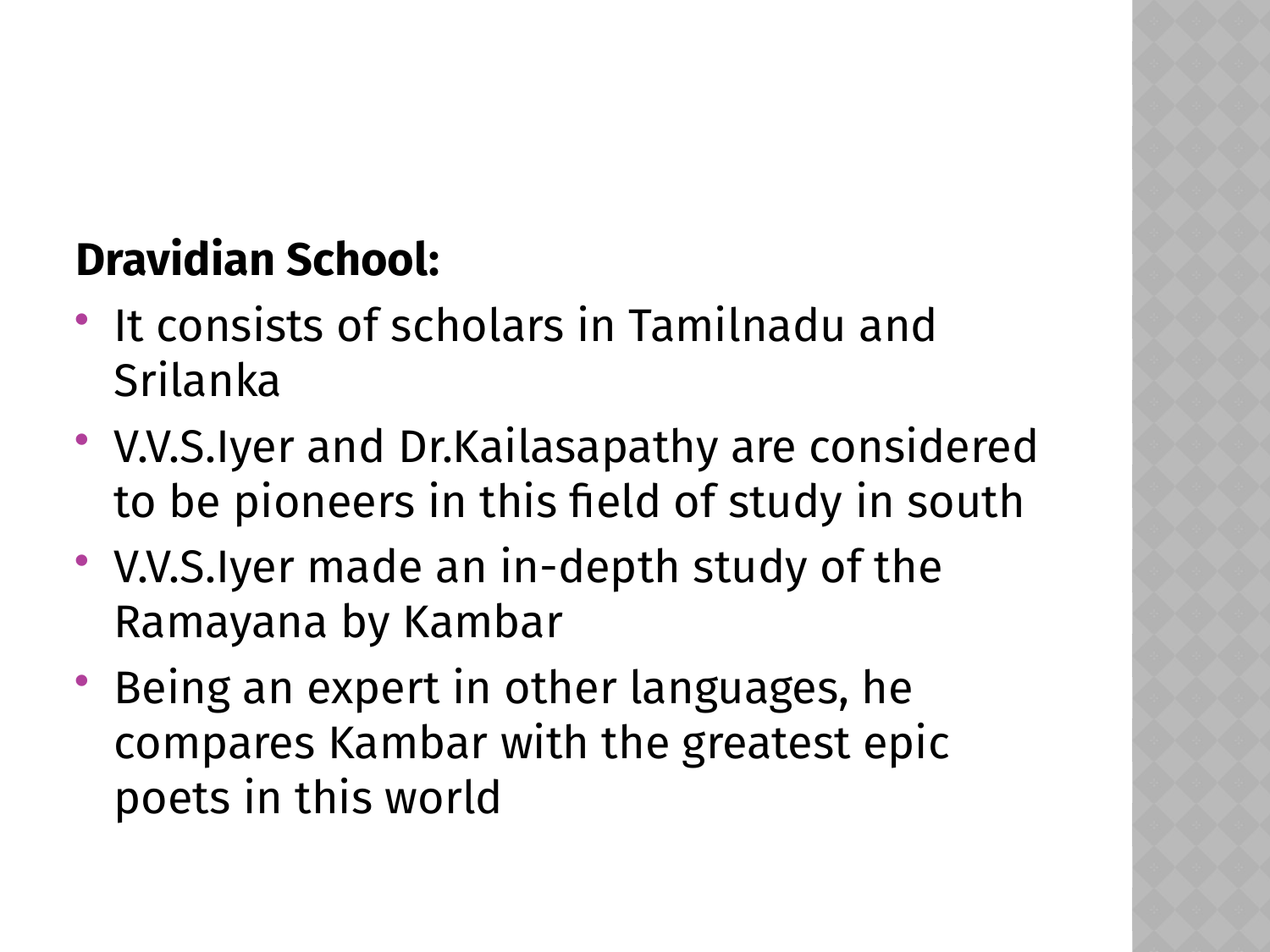

#
Dravidian School:
It consists of scholars in Tamilnadu and Srilanka
V.V.S.Iyer and Dr.Kailasapathy are considered to be pioneers in this field of study in south
V.V.S.Iyer made an in-depth study of the Ramayana by Kambar
Being an expert in other languages, he compares Kambar with the greatest epic poets in this world